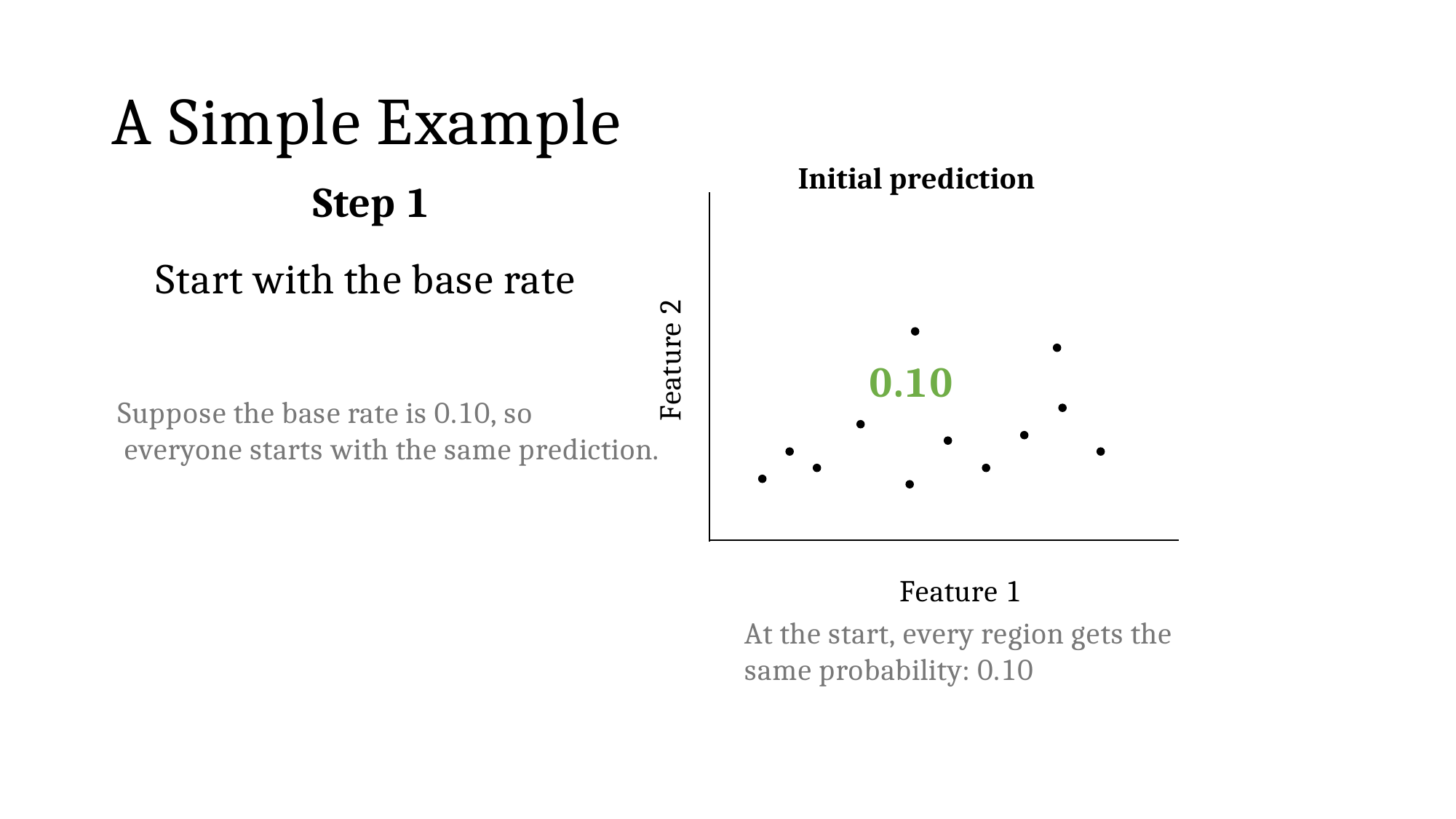

# A Simple Example
Initial prediction
Step 1
Start with the base rate

Feature 2

0.10
Suppose the base rate is 0.10, so
 everyone starts with the same prediction.

Feature 1
At the start, every region gets the
same probability: 0.10